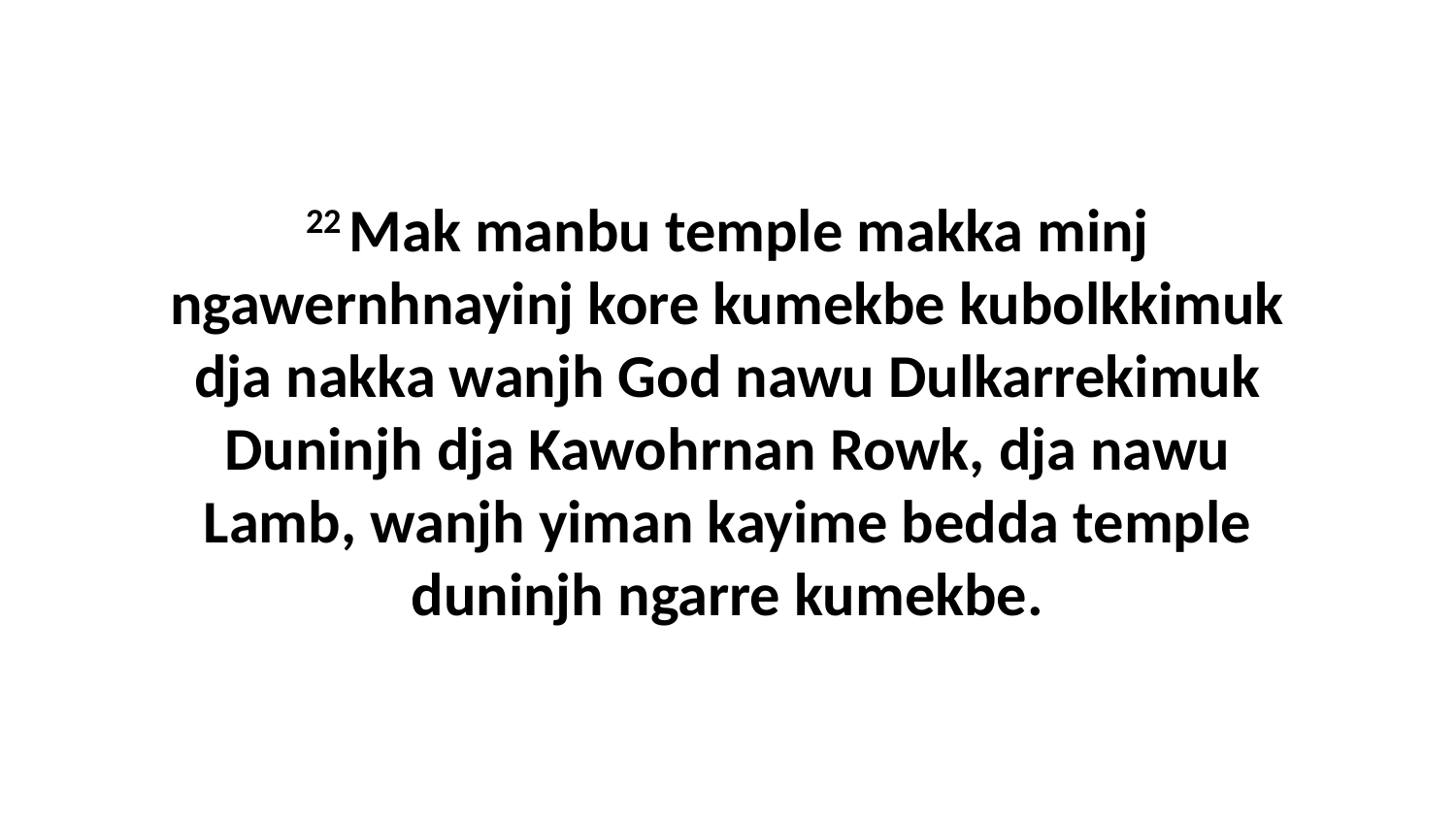

22 Mak manbu temple makka minj ngawernhnayinj kore kumekbe kubolkkimuk dja nakka wanjh God nawu Dulkarrekimuk Duninjh dja Kawohrnan Rowk, dja nawu Lamb, wanjh yiman kayime bedda temple duninjh ngarre kumekbe.